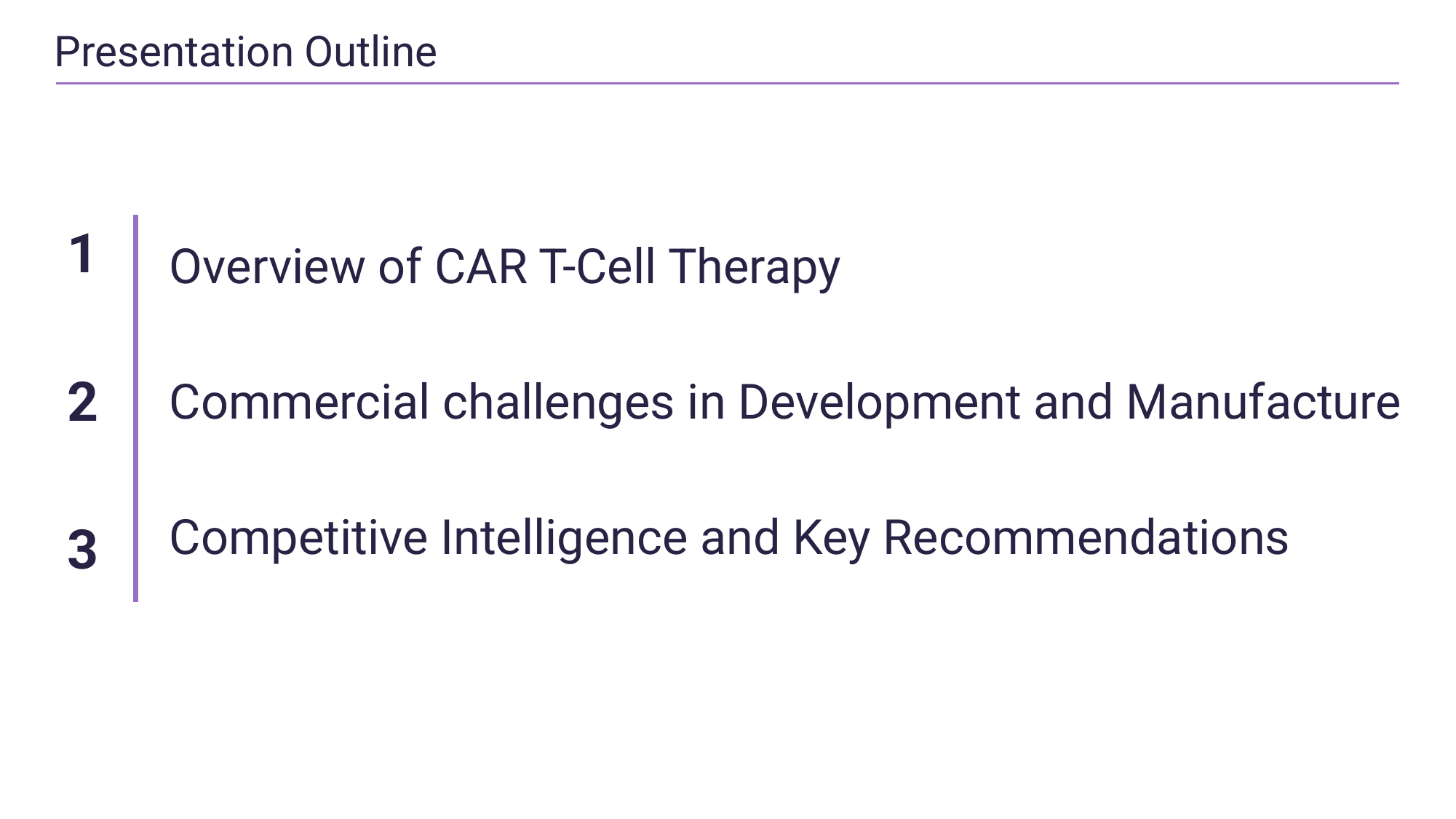

Presentation Outline
1

2

3
Overview of CAR T-Cell Therapy

Commercial challenges in Development and Manufacture

Competitive Intelligence and Key Recommendations